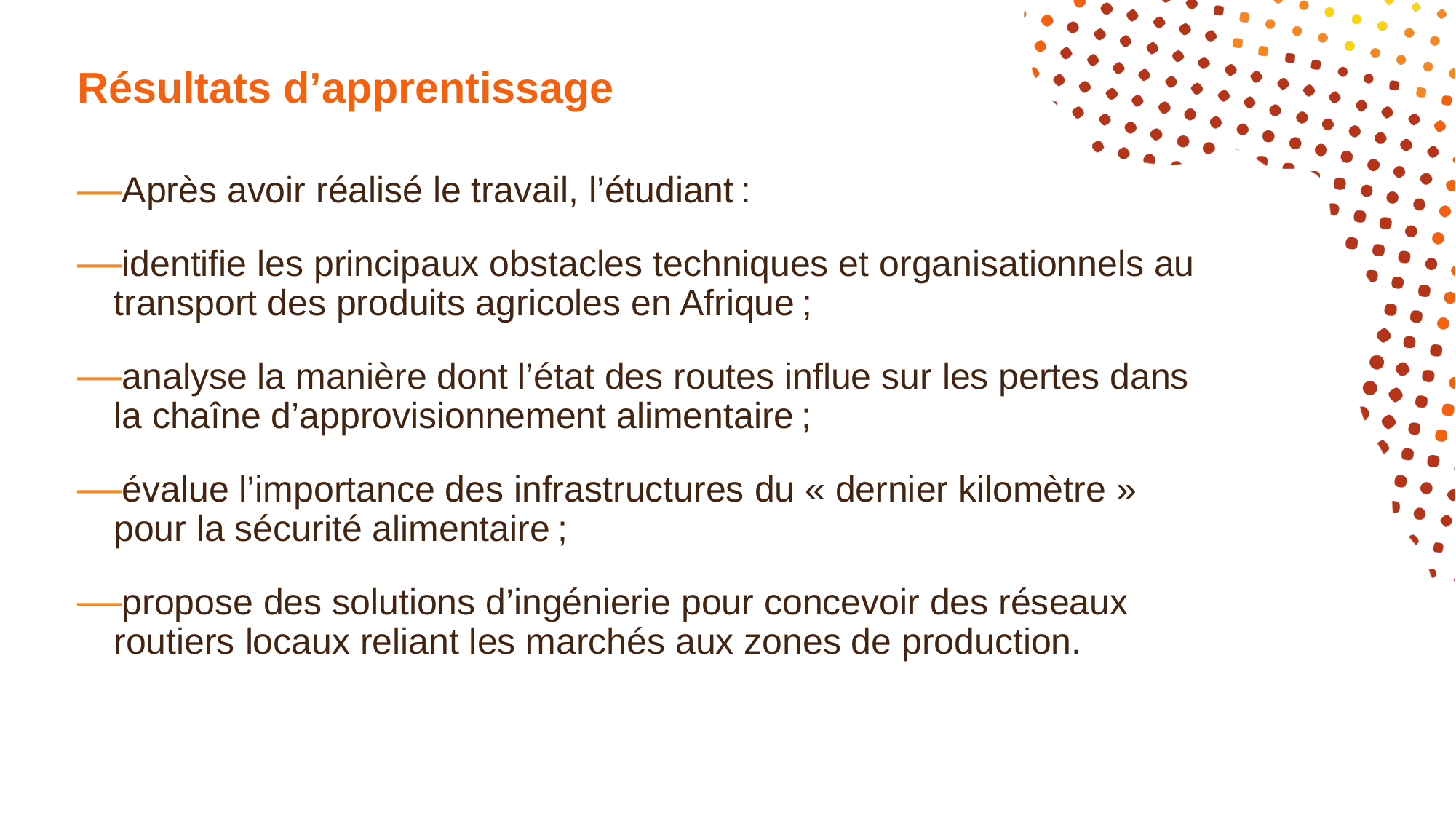

# Résultats d’apprentissage
Après avoir réalisé le travail, l’étudiant :
identifie les principaux obstacles techniques et organisationnels au transport des produits agricoles en Afrique ;
analyse la manière dont l’état des routes influe sur les pertes dans la chaîne d’approvisionnement alimentaire ;
évalue l’importance des infrastructures du « dernier kilomètre » pour la sécurité alimentaire ;
propose des solutions d’ingénierie pour concevoir des réseaux routiers locaux reliant les marchés aux zones de production.